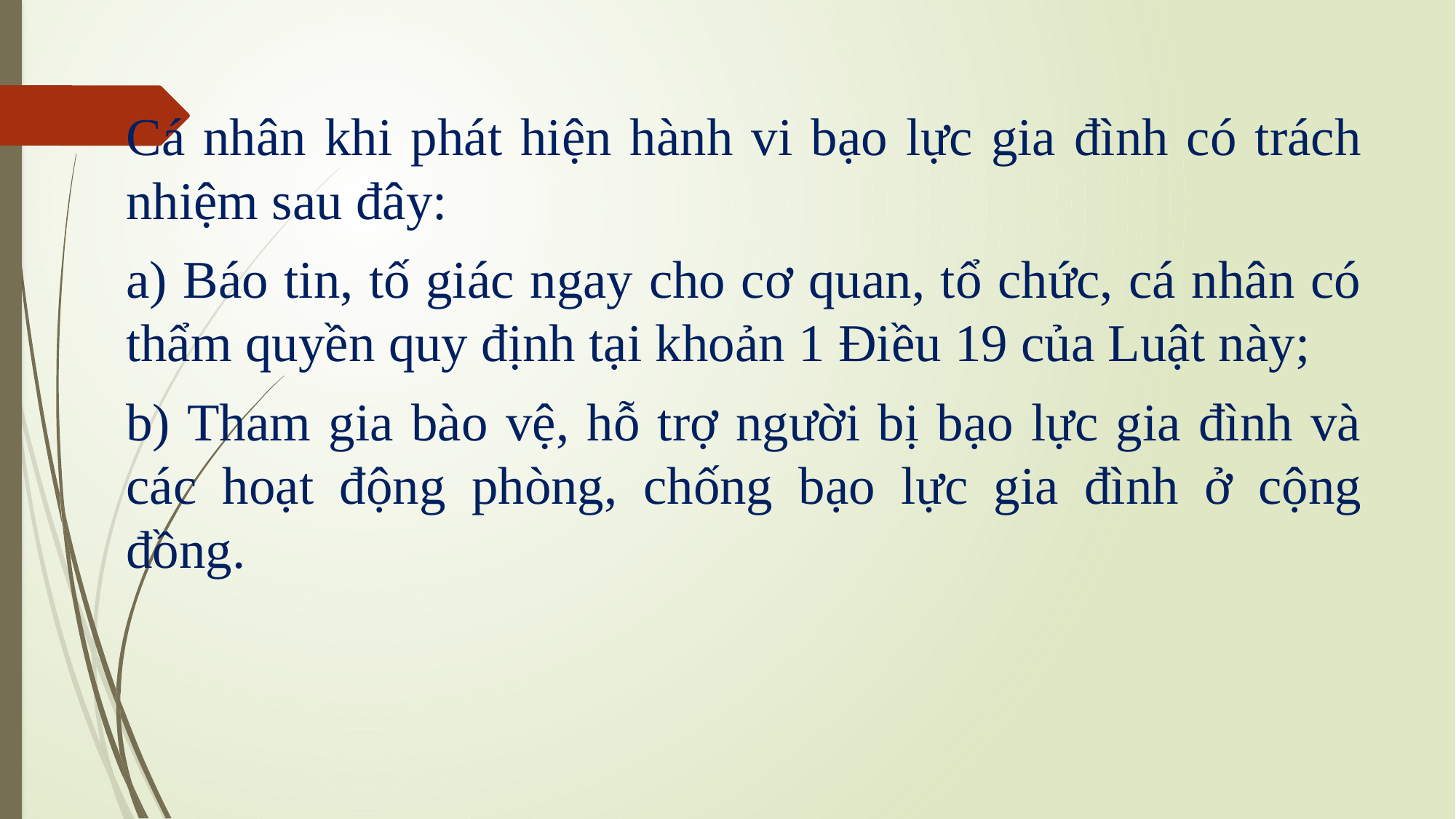

#
Cá nhân khi phát hiện hành vi bạo lực gia đình có trách nhiệm sau đây:
a) Báo tin, tố giác ngay cho cơ quan, tổ chức, cá nhân có thẩm quyền quy định tại khoản 1 Điều 19 của Luật này;
b) Tham gia bào vệ, hỗ trợ người bị bạo lực gia đình và các hoạt động phòng, chống bạo lực gia đình ở cộng đồng.